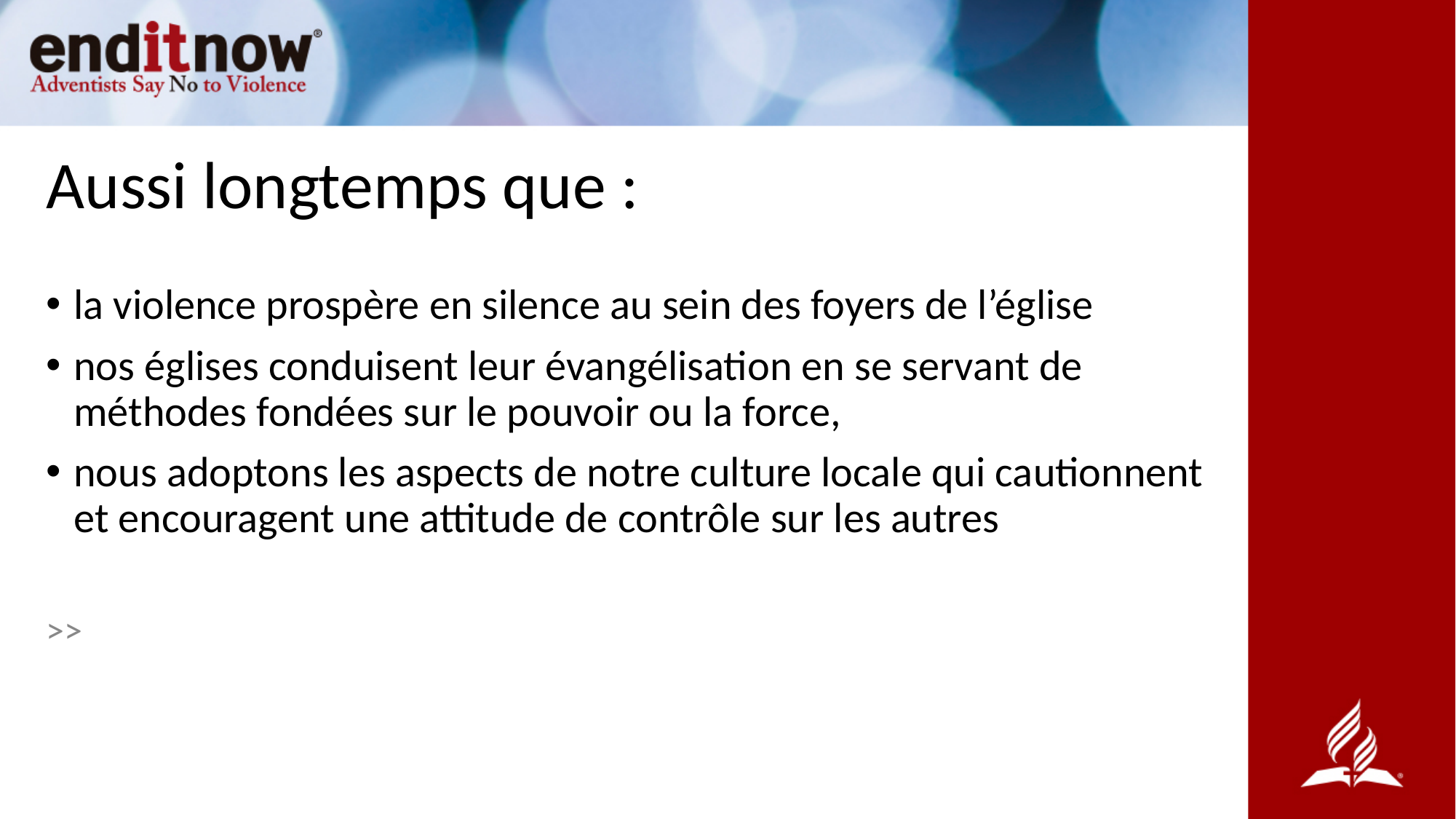

# Aussi longtemps que :
la violence prospère en silence au sein des foyers de l’église
nos églises conduisent leur évangélisation en se servant de
méthodes fondées sur le pouvoir ou la force,
nous adoptons les aspects de notre culture locale qui cautionnent
et encouragent une attitude de contrôle sur les autres
>>